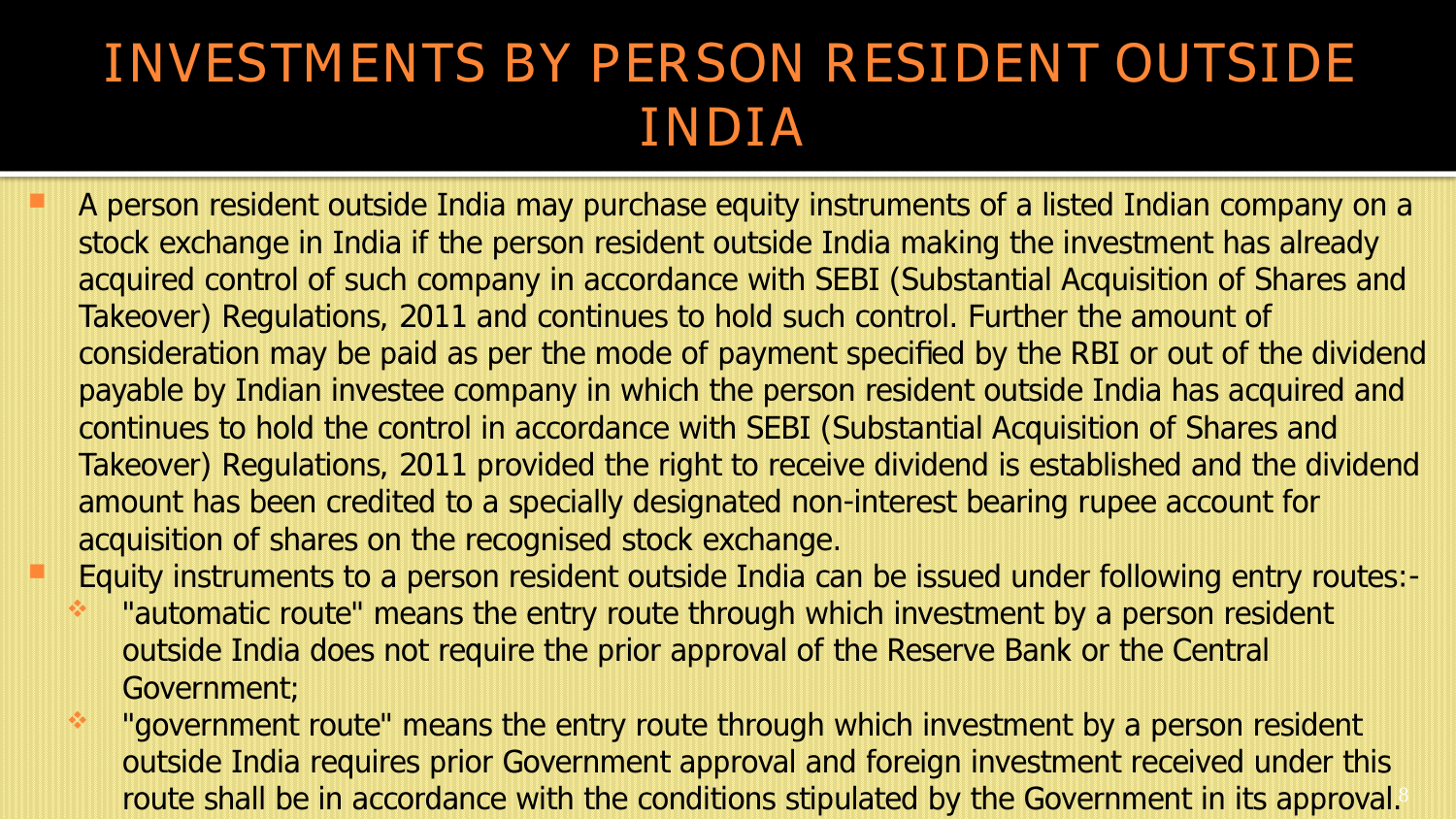

# INVESTMENTS BY PERSON RESIDENT OUTSIDE INDIA
A person resident outside India may purchase equity instruments of a listed Indian company on a stock exchange in India if the person resident outside India making the investment has already acquired control of such company in accordance with SEBI (Substantial Acquisition of Shares and Takeover) Regulations, 2011 and continues to hold such control. Further the amount of consideration may be paid as per the mode of payment specified by the RBI or out of the dividend payable by Indian investee company in which the person resident outside India has acquired and continues to hold the control in accordance with SEBI (Substantial Acquisition of Shares and Takeover) Regulations, 2011 provided the right to receive dividend is established and the dividend amount has been credited to a specially designated non-interest bearing rupee account for acquisition of shares on the recognised stock exchange.
Equity instruments to a person resident outside India can be issued under following entry routes:-
"automatic route" means the entry route through which investment by a person resident outside India does not require the prior approval of the Reserve Bank or the Central Government;
"government route" means the entry route through which investment by a person resident outside India requires prior Government approval and foreign investment received under this route shall be in accordance with the conditions stipulated by the Government in its approval.

8